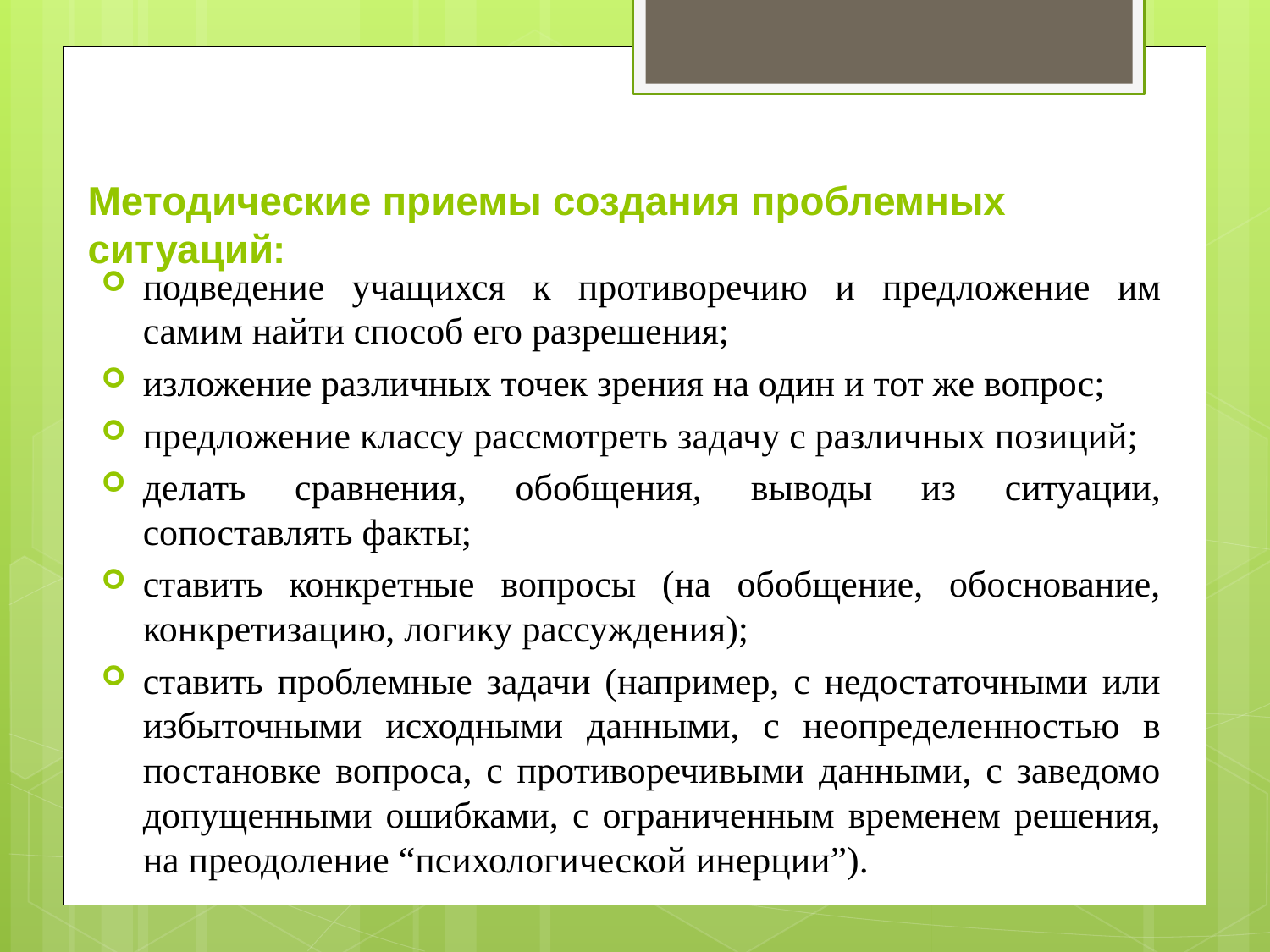

# Методические приемы создания проблемных ситуаций:
подведение учащихся к противоречию и предложение им самим найти способ его разрешения;
изложение различных точек зрения на один и тот же вопрос;
предложение классу рассмотреть задачу с различных позиций;
делать сравнения, обобщения, выводы из ситуации, сопоставлять факты;
ставить конкретные вопросы (на обобщение, обоснование, конкретизацию, логику рассуждения);
ставить проблемные задачи (например, с недостаточными или избыточными исходными данными, с неопределенностью в постановке вопроса, с противоречивыми данными, с заведомо допущенными ошибками, с ограниченным временем решения, на преодоление “психологической инерции”).